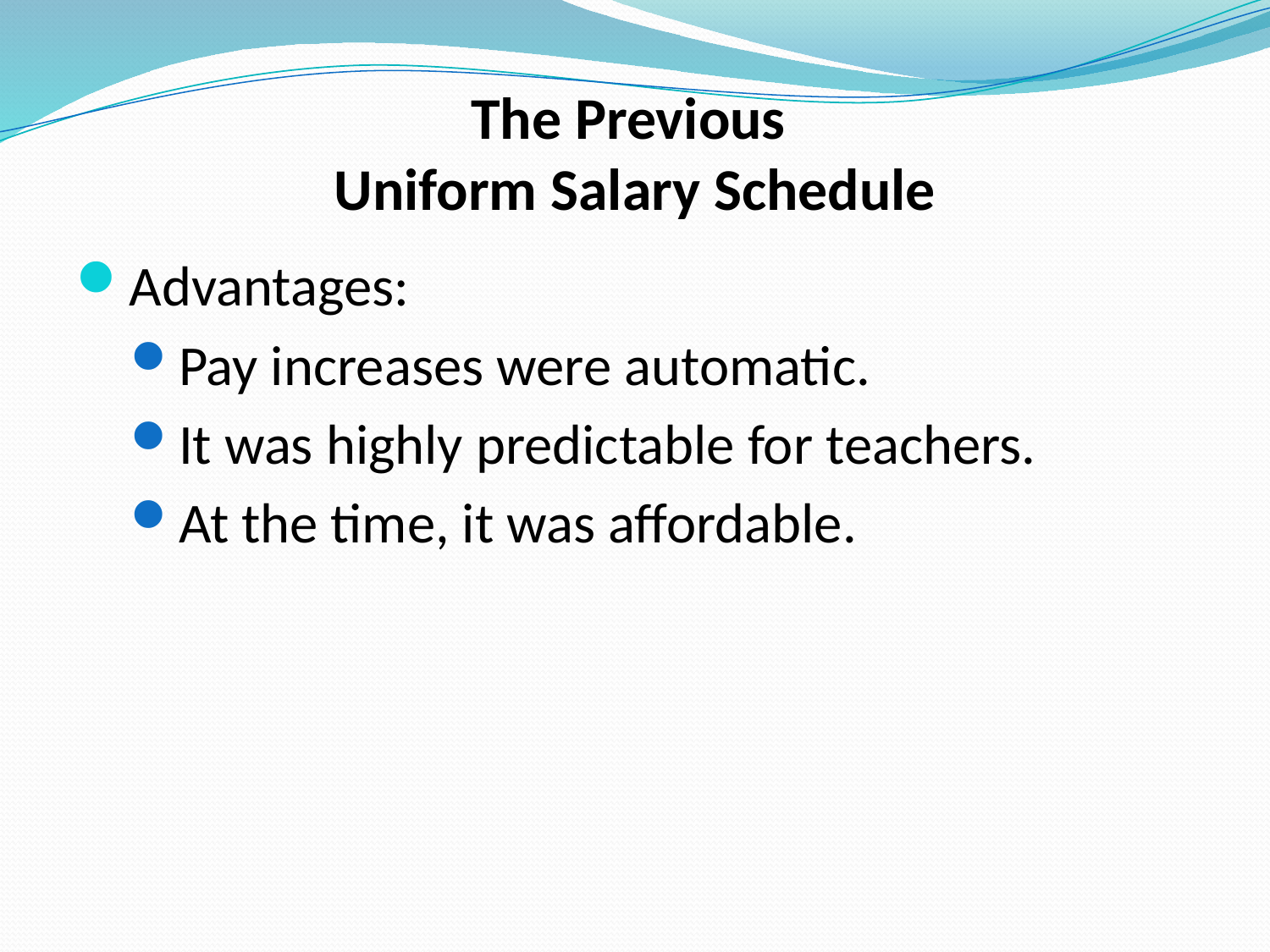

# The Previous Uniform Salary Schedule
Advantages:
Pay increases were automatic.
It was highly predictable for teachers.
At the time, it was affordable.